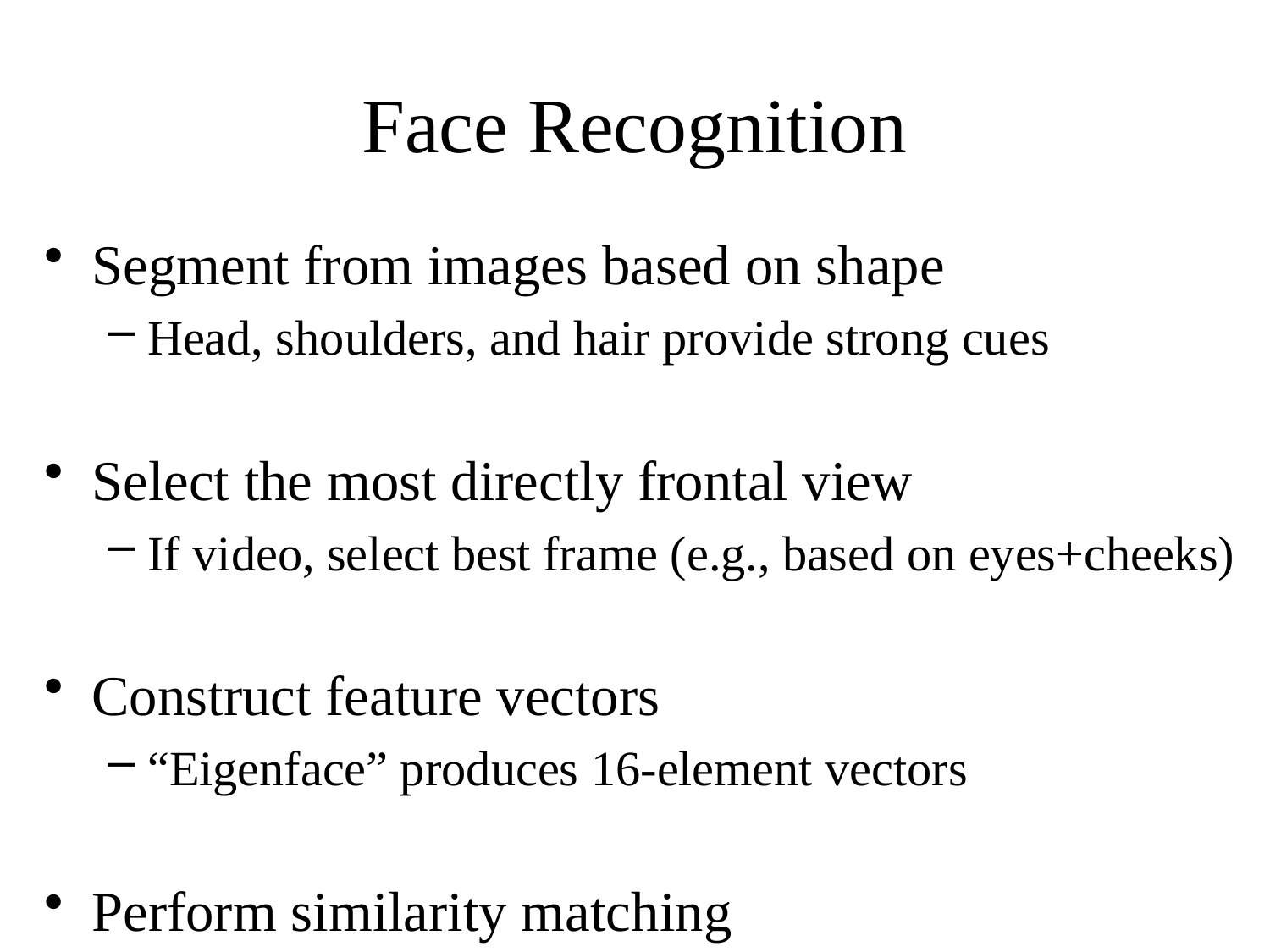

# Face Recognition
Segment from images based on shape
Head, shoulders, and hair provide strong cues

Select the most directly frontal view
If video, select best frame (e.g., based on eyes+cheeks)

Construct feature vectors
“Eigenface” produces 16-element vectors

Perform similarity matching